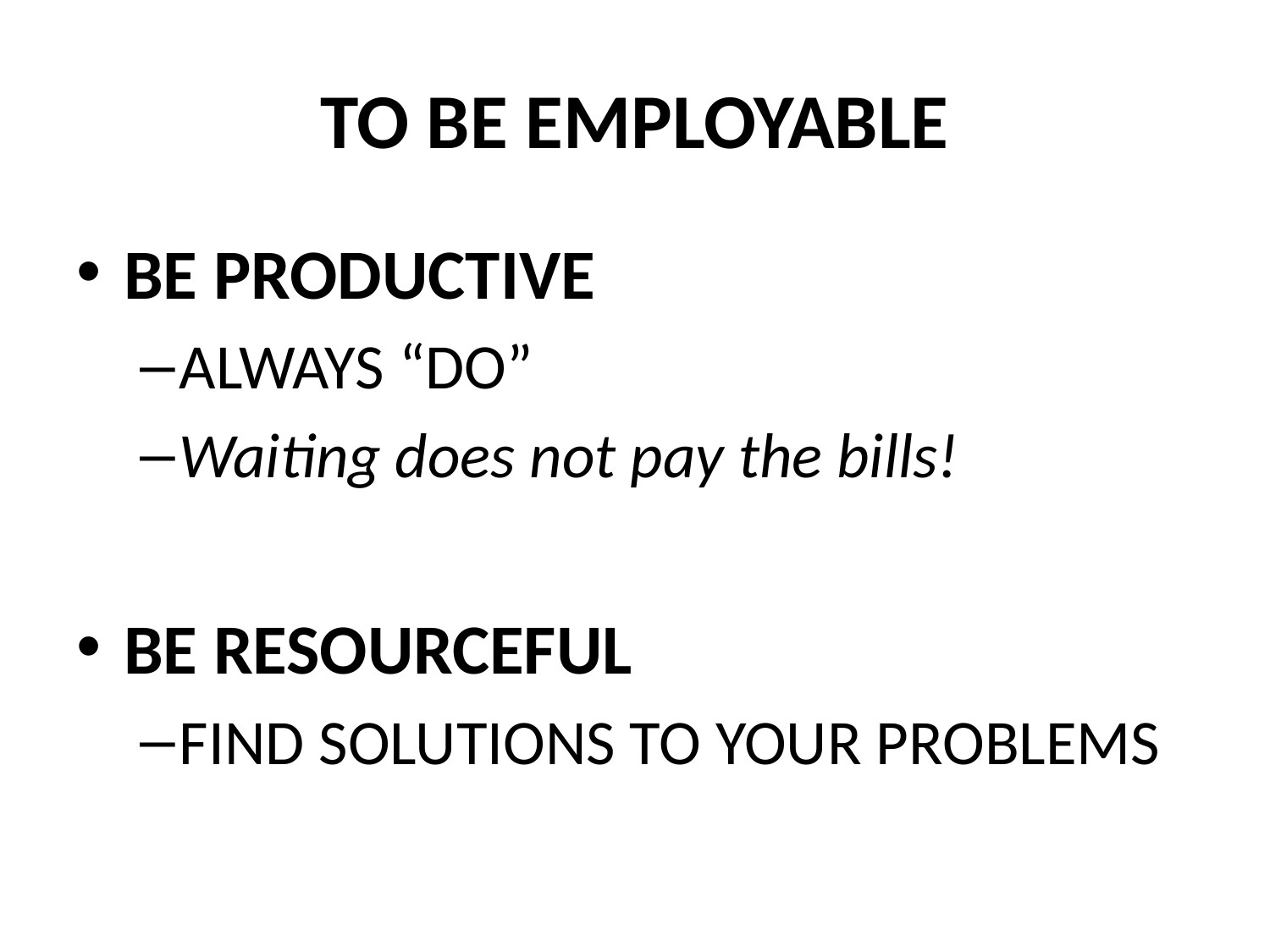

# TO BE EMPLOYABLE
BE PRODUCTIVE
ALWAYS “DO”
Waiting does not pay the bills!

BE RESOURCEFUL
FIND SOLUTIONS TO YOUR PROBLEMS